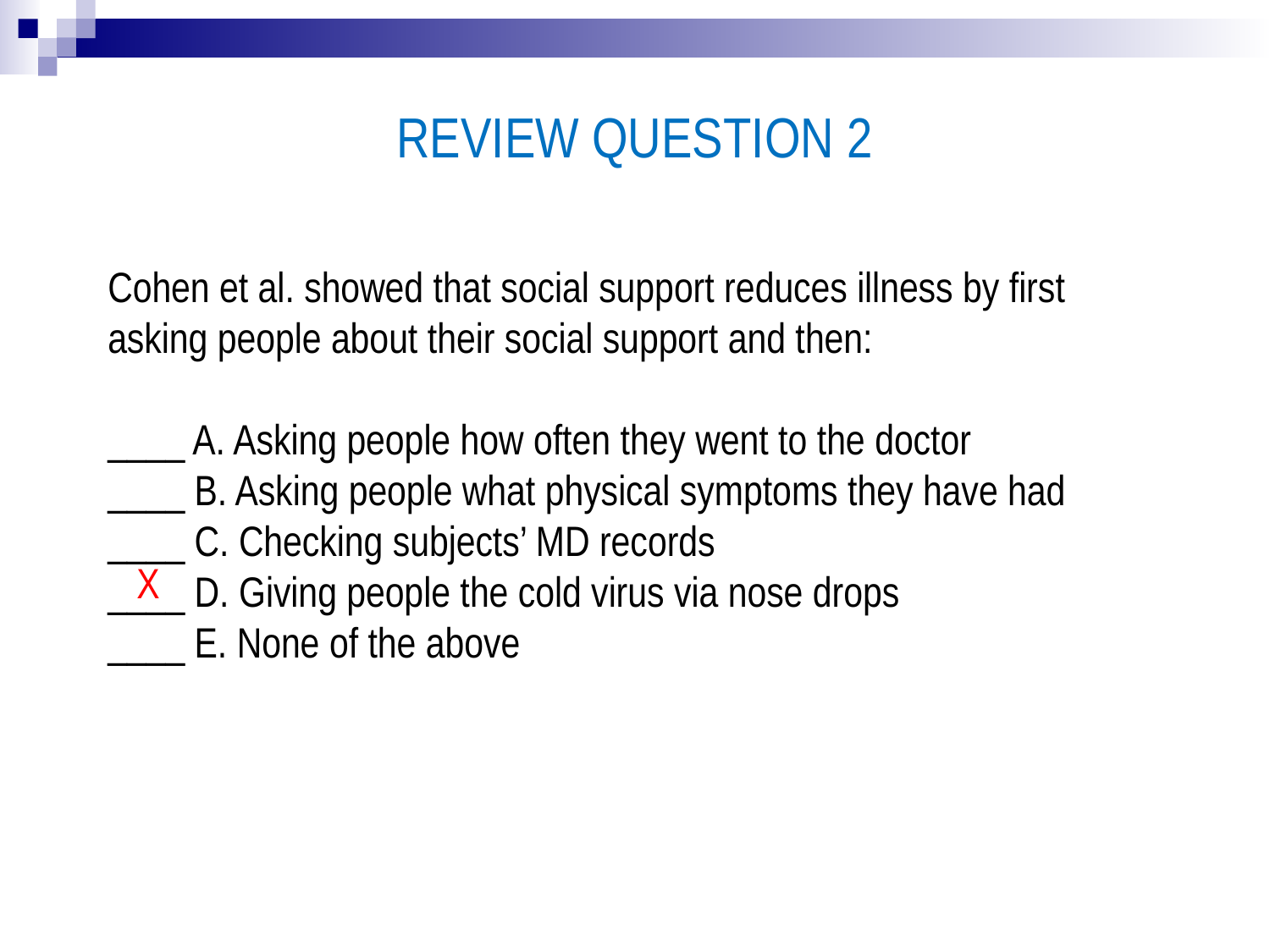

REVIEW QUESTION 2
Cohen et al. showed that social support reduces illness by first asking people about their social support and then:

____ A. Asking people how often they went to the doctor
____ B. Asking people what physical symptoms they have had
____ C. Checking subjects’ MD records
____ D. Giving people the cold virus via nose drops
____ E. None of the above

X